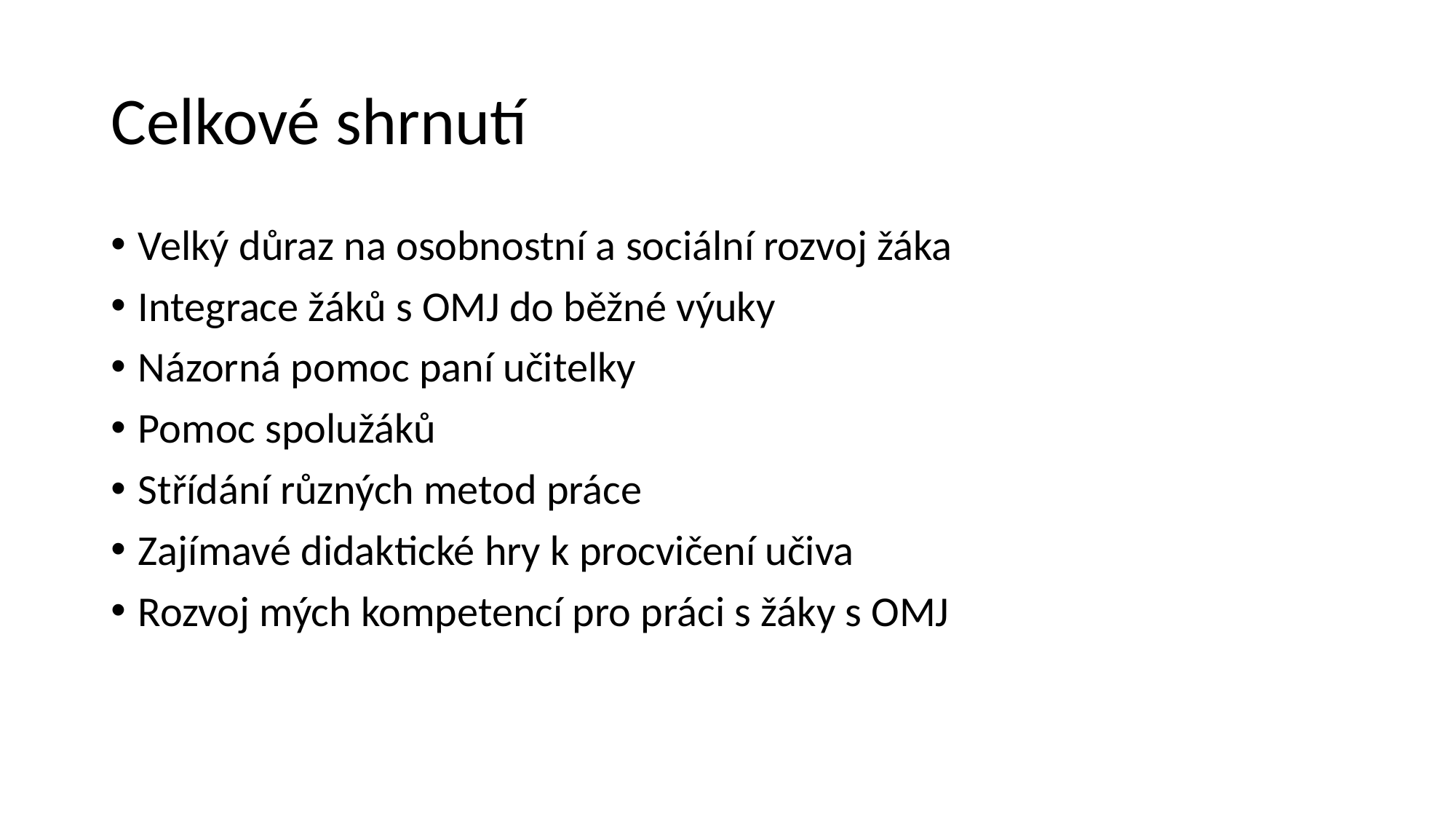

# Celkové shrnutí
Velký důraz na osobnostní a sociální rozvoj žáka
Integrace žáků s OMJ do běžné výuky
Názorná pomoc paní učitelky
Pomoc spolužáků
Střídání různých metod práce
Zajímavé didaktické hry k procvičení učiva
Rozvoj mých kompetencí pro práci s žáky s OMJ